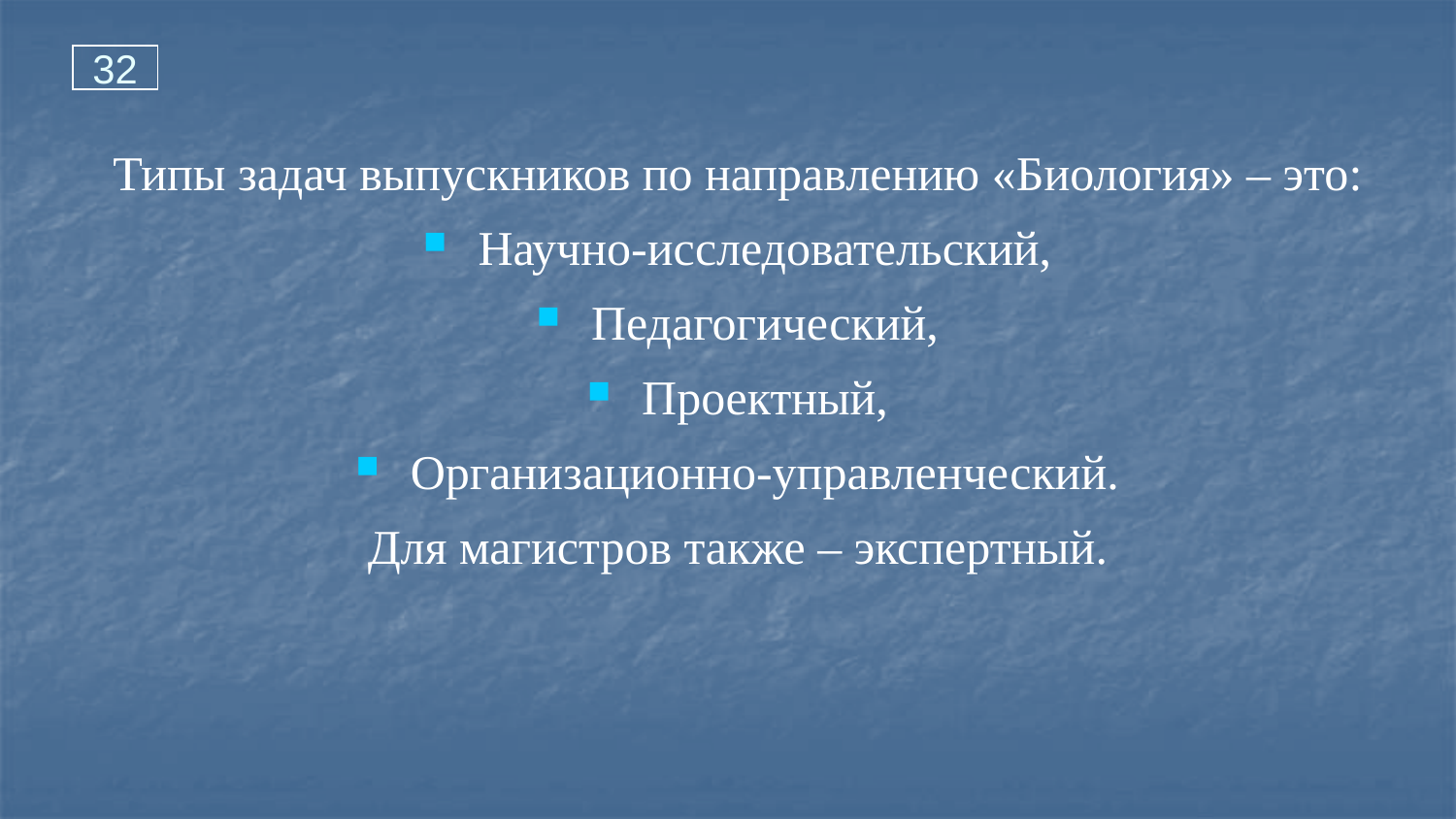

32
Типы задач выпускников по направлению «Биология» – это:
Научно-исследовательский,
Педагогический,
Проектный,
Организационно-управленческий.
Для магистров также – экспертный.